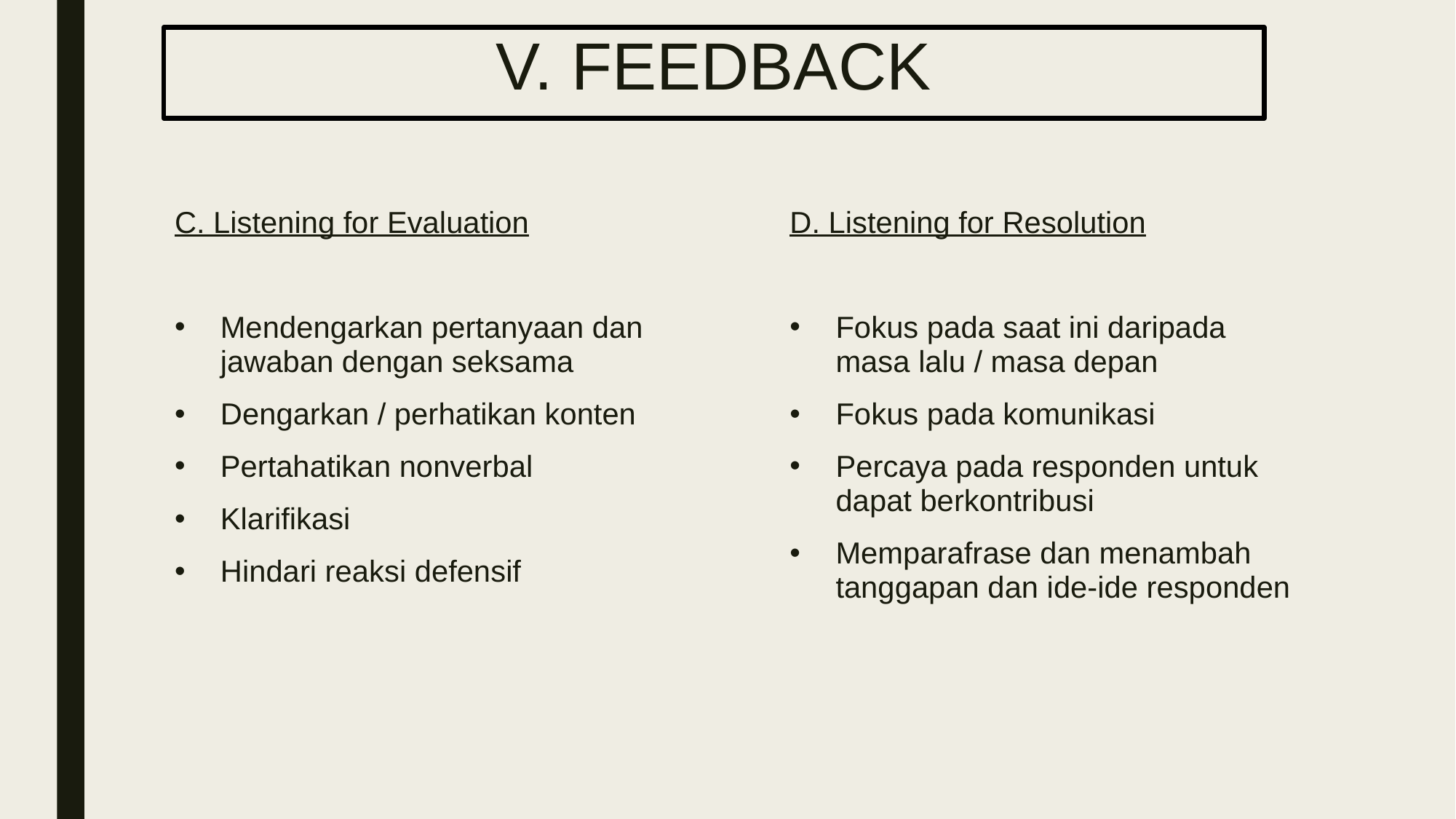

# V. FEEDBACK
C. Listening for Evaluation

Mendengarkan pertanyaan dan jawaban dengan seksama
Dengarkan / perhatikan konten
Pertahatikan nonverbal
Klarifikasi
Hindari reaksi defensif
D. Listening for Resolution

Fokus pada saat ini daripada masa lalu / masa depan
Fokus pada komunikasi
Percaya pada responden untuk dapat berkontribusi
Memparafrase dan menambah tanggapan dan ide-ide responden